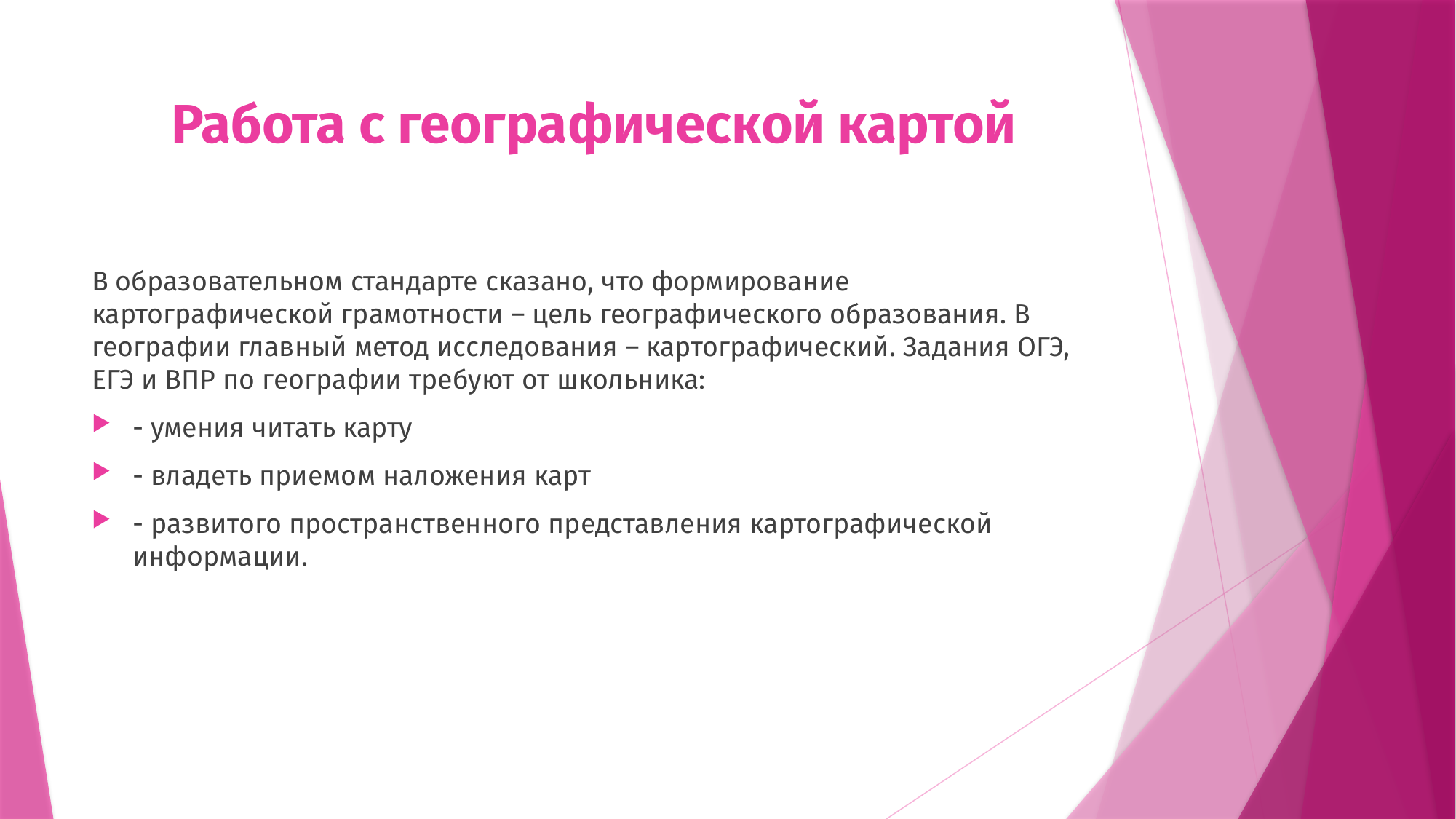

# Работа с географической картой
В образовательном стандарте сказано, что формирование картографической грамотности – цель географического образования. В географии главный метод исследования – картографический. Задания ОГЭ, ЕГЭ и ВПР по географии требуют от школьника:
- умения читать карту
- владеть приемом наложения карт
- развитого пространственного представления картографической информации.